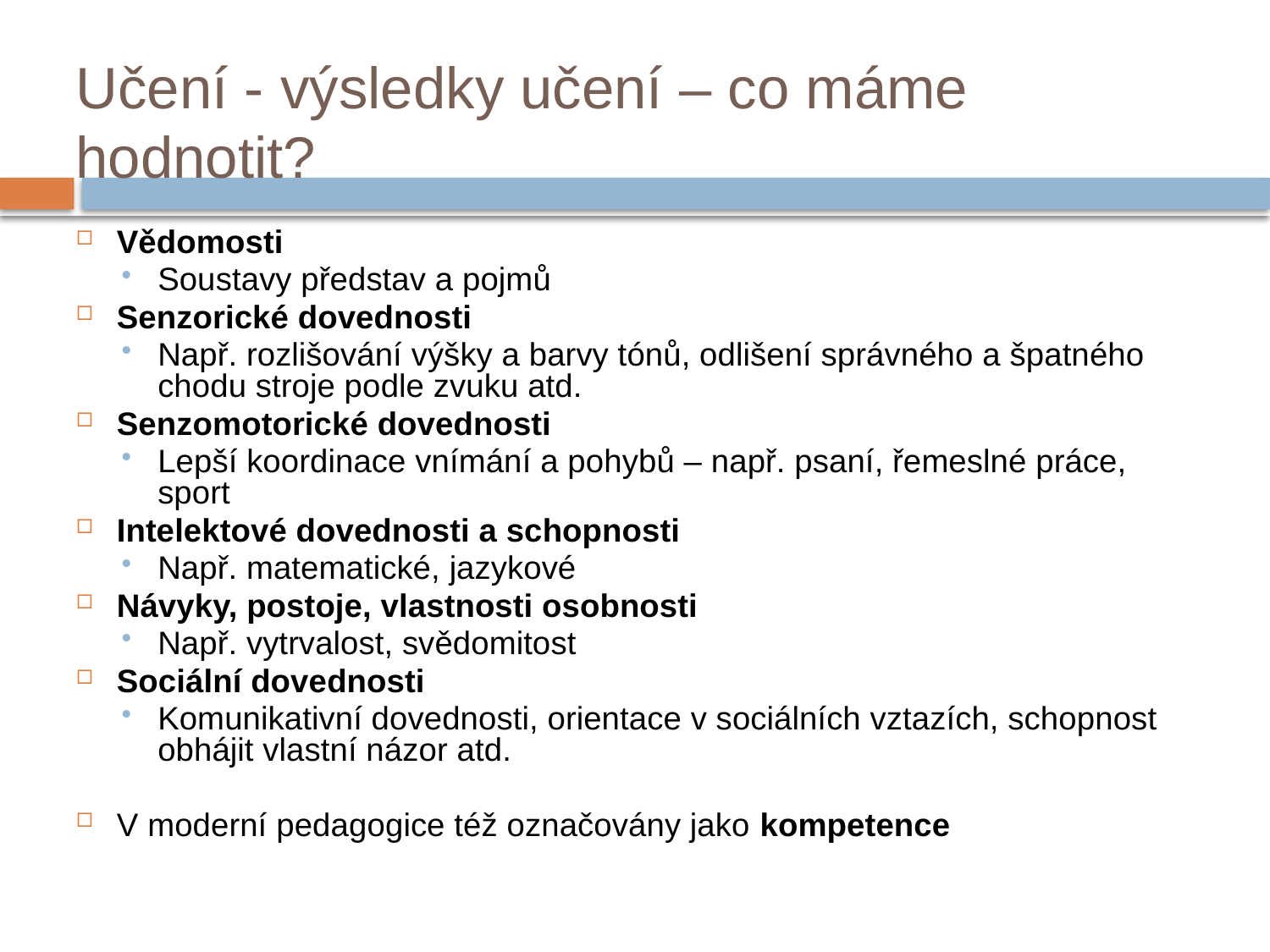

# Učení - výsledky učení – co máme hodnotit?
Vědomosti
Soustavy představ a pojmů
Senzorické dovednosti
Např. rozlišování výšky a barvy tónů, odlišení správného a špatného chodu stroje podle zvuku atd.
Senzomotorické dovednosti
Lepší koordinace vnímání a pohybů – např. psaní, řemeslné práce, sport
Intelektové dovednosti a schopnosti
Např. matematické, jazykové
Návyky, postoje, vlastnosti osobnosti
Např. vytrvalost, svědomitost
Sociální dovednosti
Komunikativní dovednosti, orientace v sociálních vztazích, schopnost obhájit vlastní názor atd.

V moderní pedagogice též označovány jako kompetence